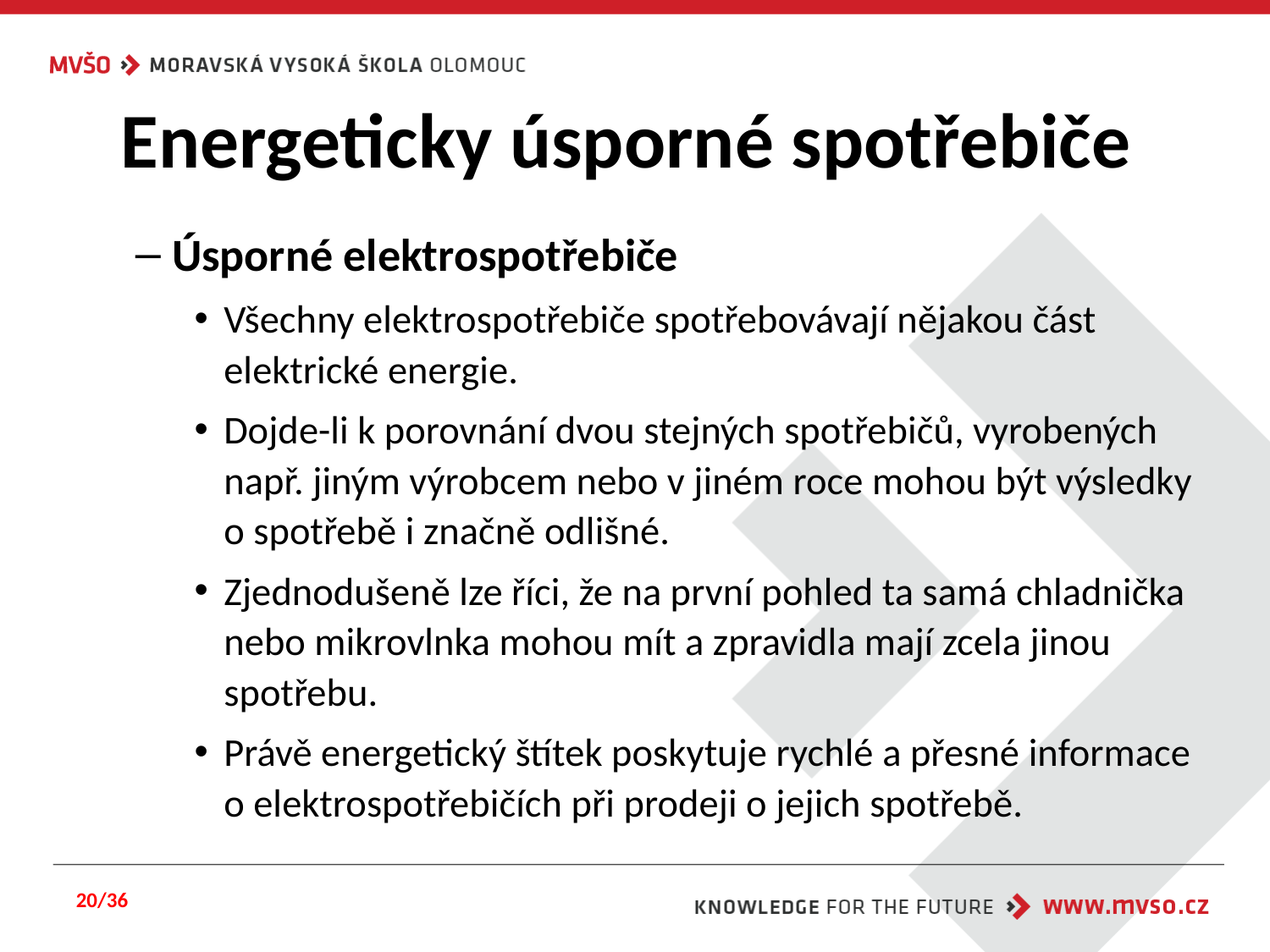

# Energeticky úsporné spotřebiče
Úsporné elektrospotřebiče
Všechny elektrospotřebiče spotřebovávají nějakou část elektrické energie.
Dojde-li k porovnání dvou stejných spotřebičů, vyrobených např. jiným výrobcem nebo v jiném roce mohou být výsledky o spotřebě i značně odlišné.
Zjednodušeně lze říci, že na první pohled ta samá chladnička nebo mikrovlnka mohou mít a zpravidla mají zcela jinou spotřebu.
Právě energetický štítek poskytuje rychlé a přesné informace o elektrospotřebičích při prodeji o jejich spotřebě.
20/36